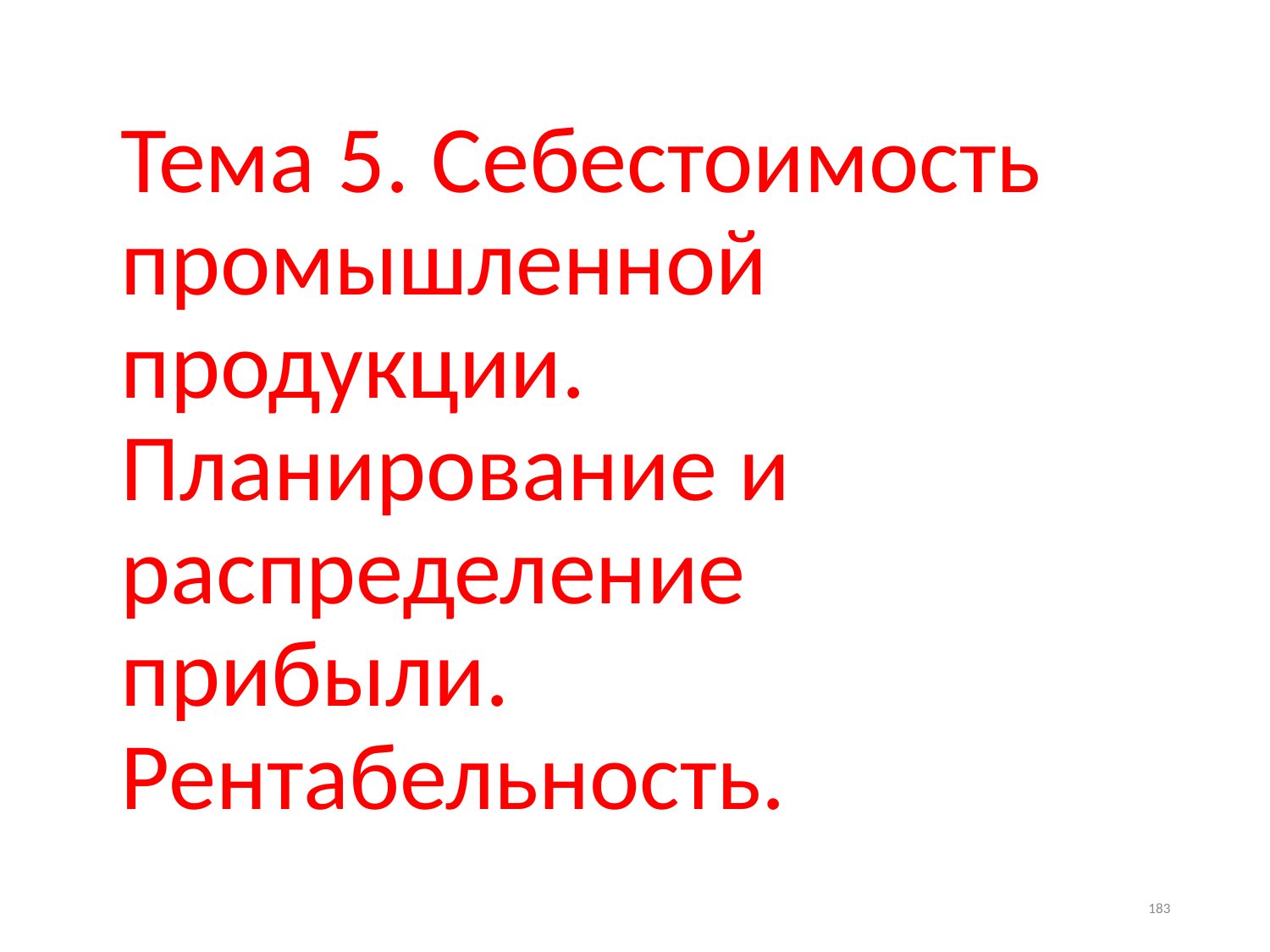

# Тема 5. Себестоимость промышленной продукции. Планирование и распределение прибыли. Рентабельность.
183